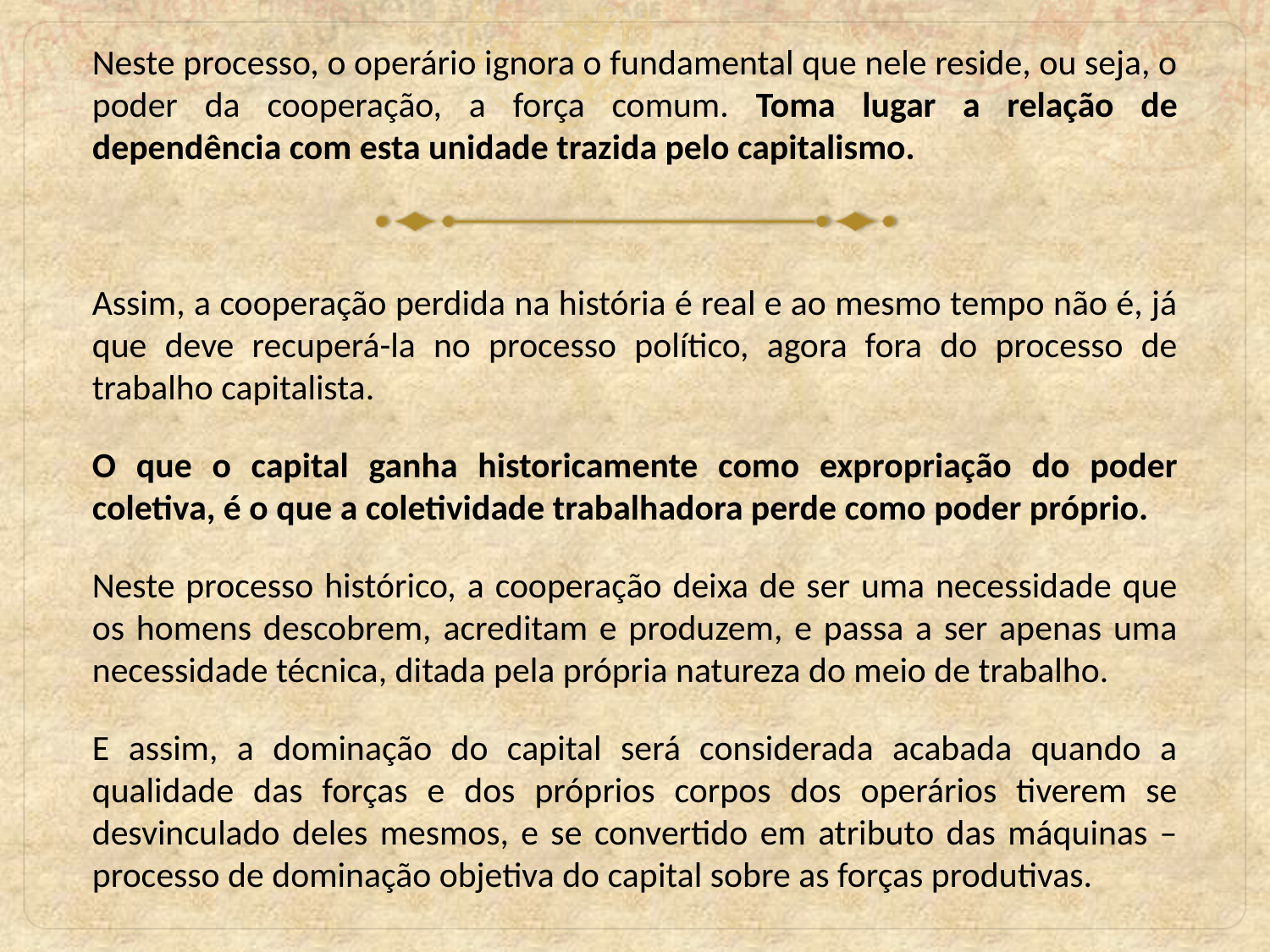

Neste processo, o operário ignora o fundamental que nele reside, ou seja, o poder da cooperação, a força comum. Toma lugar a relação de dependência com esta unidade trazida pelo capitalismo.

Assim, a cooperação perdida na história é real e ao mesmo tempo não é, já que deve recuperá-la no processo político, agora fora do processo de trabalho capitalista.
O que o capital ganha historicamente como expropriação do poder coletiva, é o que a coletividade trabalhadora perde como poder próprio.
Neste processo histórico, a cooperação deixa de ser uma necessidade que os homens descobrem, acreditam e produzem, e passa a ser apenas uma necessidade técnica, ditada pela própria natureza do meio de trabalho.
E assim, a dominação do capital será considerada acabada quando a qualidade das forças e dos próprios corpos dos operários tiverem se desvinculado deles mesmos, e se convertido em atributo das máquinas – processo de dominação objetiva do capital sobre as forças produtivas.